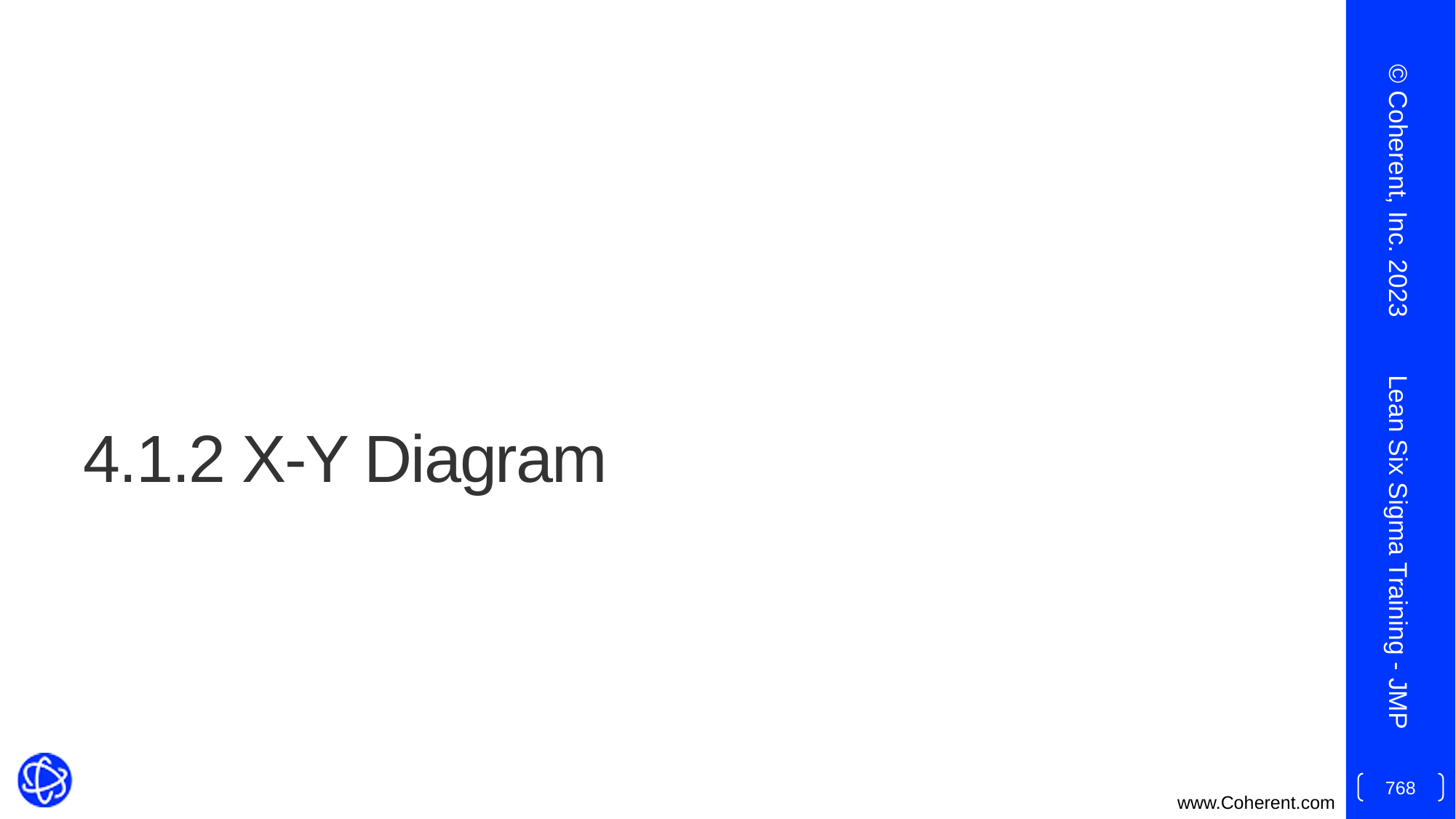

© Coherent, Inc. 2023
# 4.1.2 X-Y Diagram
Lean Six Sigma Training - JMP
768